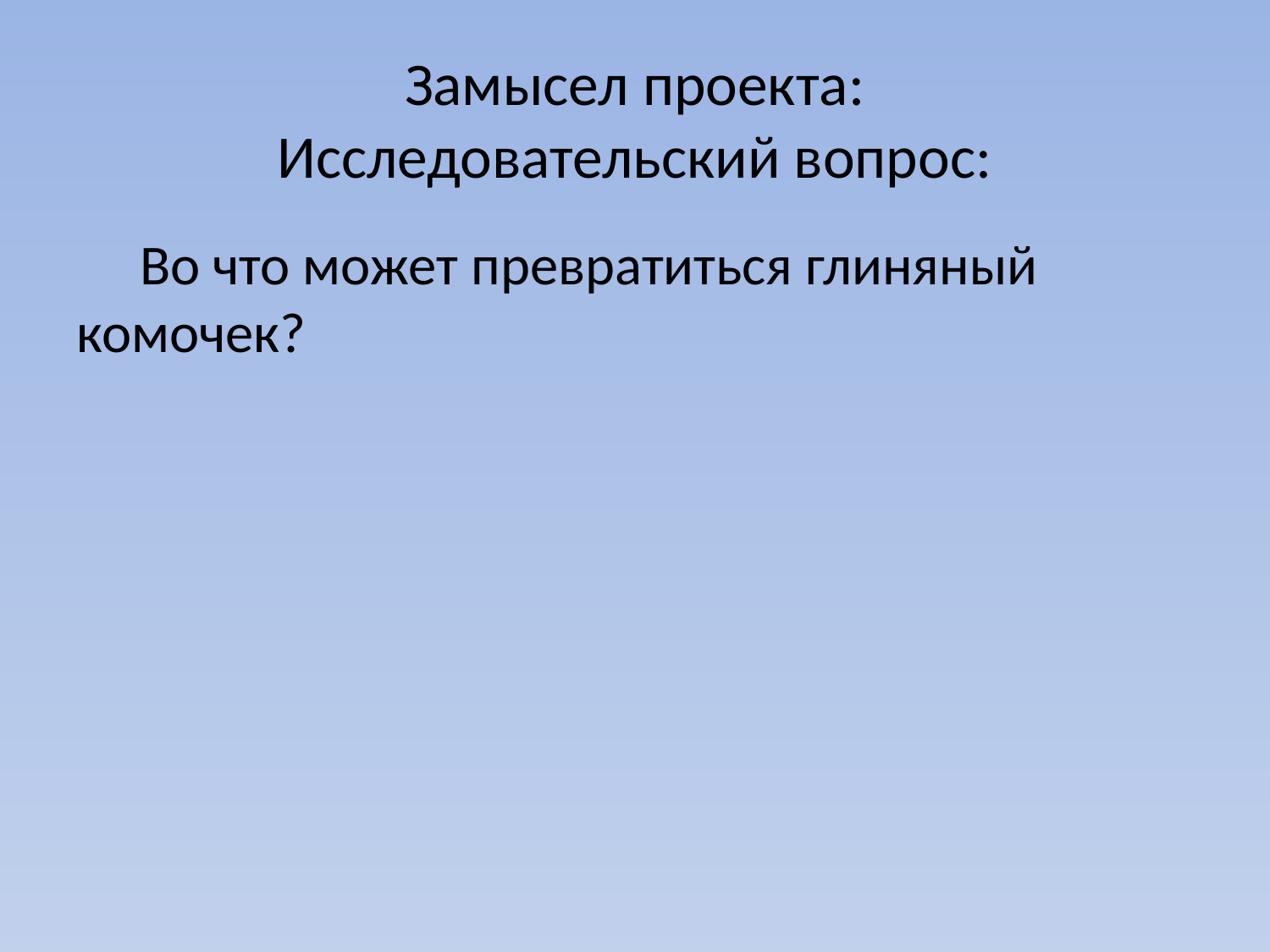

# Замысел проекта: Исследовательский вопрос:
     Во что может превратиться глиняный комочек?